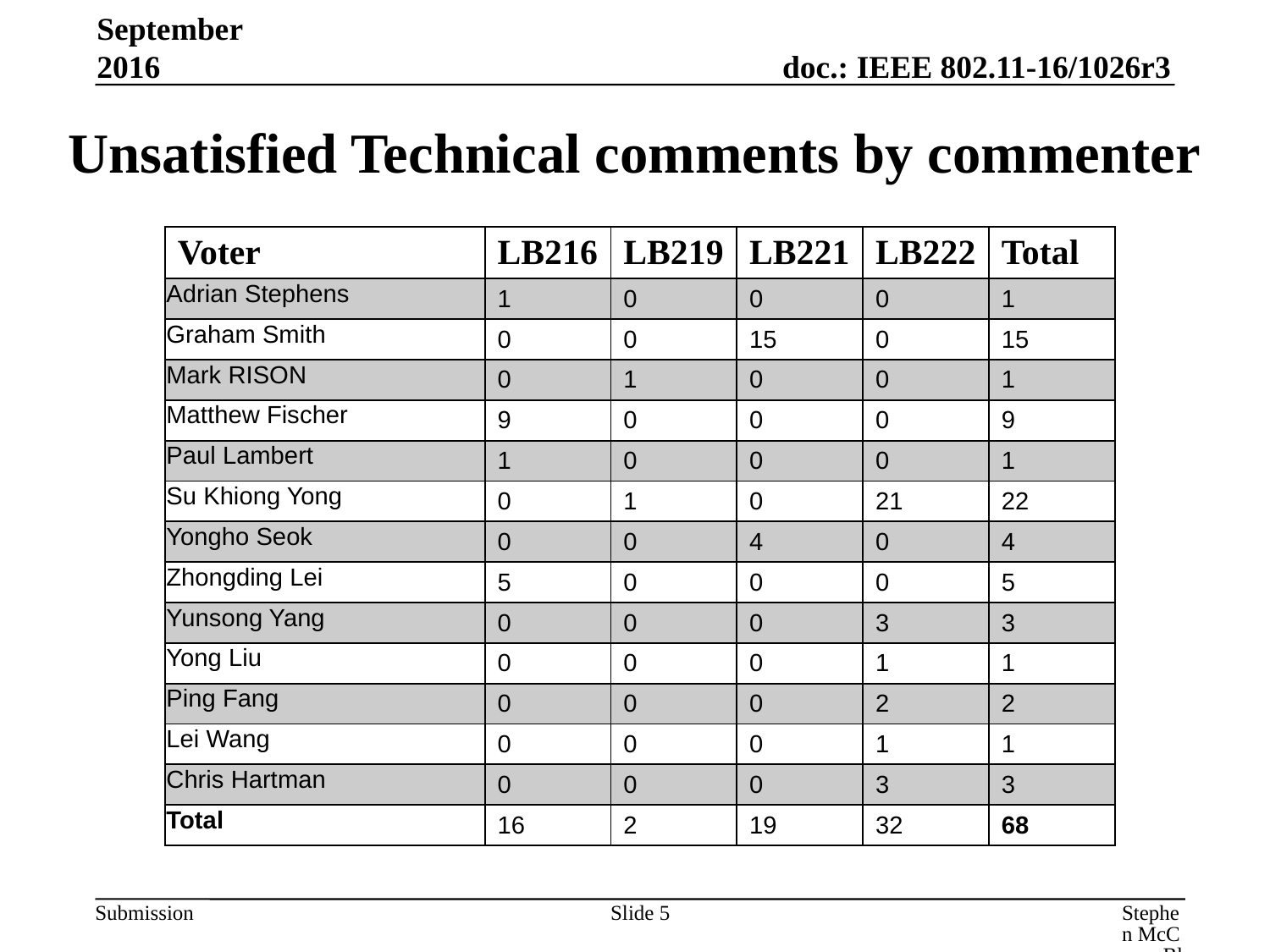

September 2016
# Unsatisfied Technical comments by commenter
| Voter | LB216 | LB219 | LB221 | LB222 | Total |
| --- | --- | --- | --- | --- | --- |
| Adrian Stephens | 1 | 0 | 0 | 0 | 1 |
| Graham Smith | 0 | 0 | 15 | 0 | 15 |
| Mark RISON | 0 | 1 | 0 | 0 | 1 |
| Matthew Fischer | 9 | 0 | 0 | 0 | 9 |
| Paul Lambert | 1 | 0 | 0 | 0 | 1 |
| Su Khiong Yong | 0 | 1 | 0 | 21 | 22 |
| Yongho Seok | 0 | 0 | 4 | 0 | 4 |
| Zhongding Lei | 5 | 0 | 0 | 0 | 5 |
| Yunsong Yang | 0 | 0 | 0 | 3 | 3 |
| Yong Liu | 0 | 0 | 0 | 1 | 1 |
| Ping Fang | 0 | 0 | 0 | 2 | 2 |
| Lei Wang | 0 | 0 | 0 | 1 | 1 |
| Chris Hartman | 0 | 0 | 0 | 3 | 3 |
| Total | 16 | 2 | 19 | 32 | 68 |
Slide 5
Stephen McCann, BlackBerry